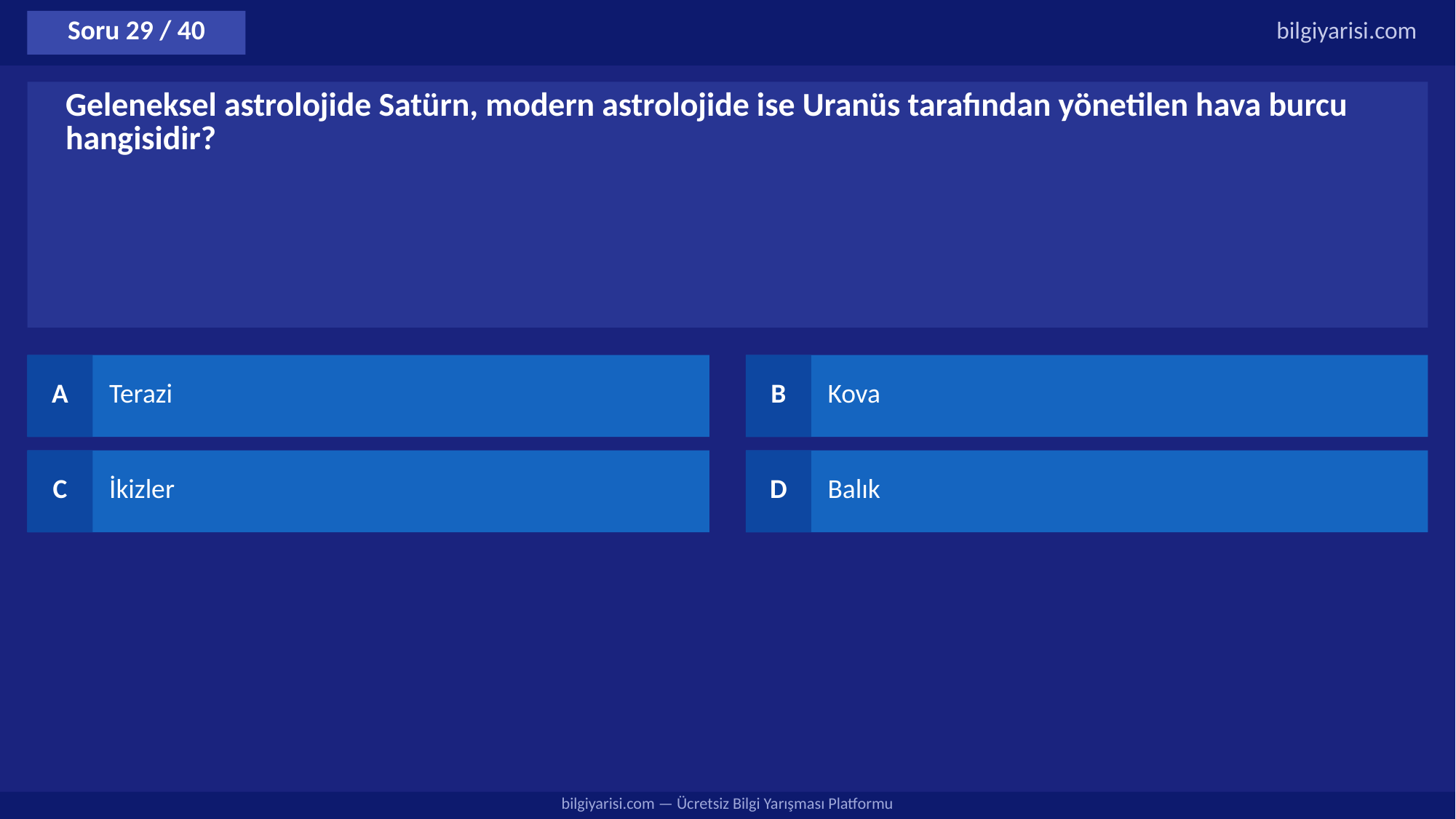

Soru 29 / 40
bilgiyarisi.com

Geleneksel astrolojide Satürn, modern astrolojide ise Uranüs tarafından yönetilen hava burcu hangisidir?

A
Terazi

B
Kova

C
İkizler

D
Balık
bilgiyarisi.com — Ücretsiz Bilgi Yarışması Platformu